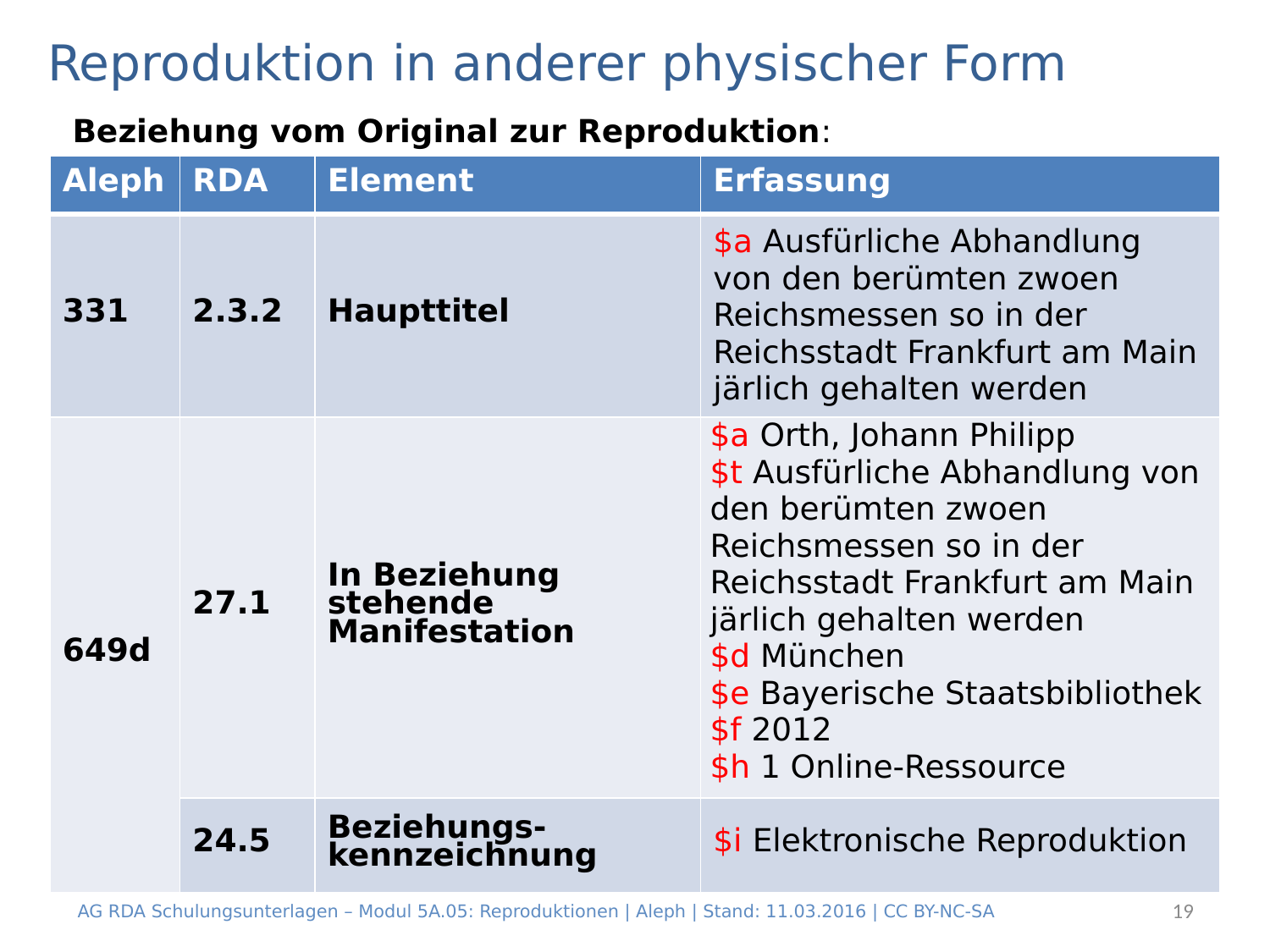

# Reproduktion in anderer physischer Form
Beziehung vom Original zur Reproduktion:
| Aleph | RDA | Element | Erfassung |
| --- | --- | --- | --- |
| 331 | 2.3.2 | Haupttitel | $a Ausfürliche Abhandlung von den berümten zwoen Reichsmessen so in der Reichsstadt Frankfurt am Main järlich gehalten werden |
| 649d | 27.1 | In Beziehung stehende Manifestation | $a Orth, Johann Philipp $t Ausfürliche Abhandlung von den berümten zwoen Reichsmessen so in der Reichsstadt Frankfurt am Main järlich gehalten werden $d München $e Bayerische Staatsbibliothek $f 2012 $h 1 Online-Ressource |
|  | 24.5 | Beziehungs-kennzeichnung | $i Elektronische Reproduktion |
AG RDA Schulungsunterlagen – Modul 5A.05: Reproduktionen | Aleph | Stand: 11.03.2016 | CC BY-NC-SA
19